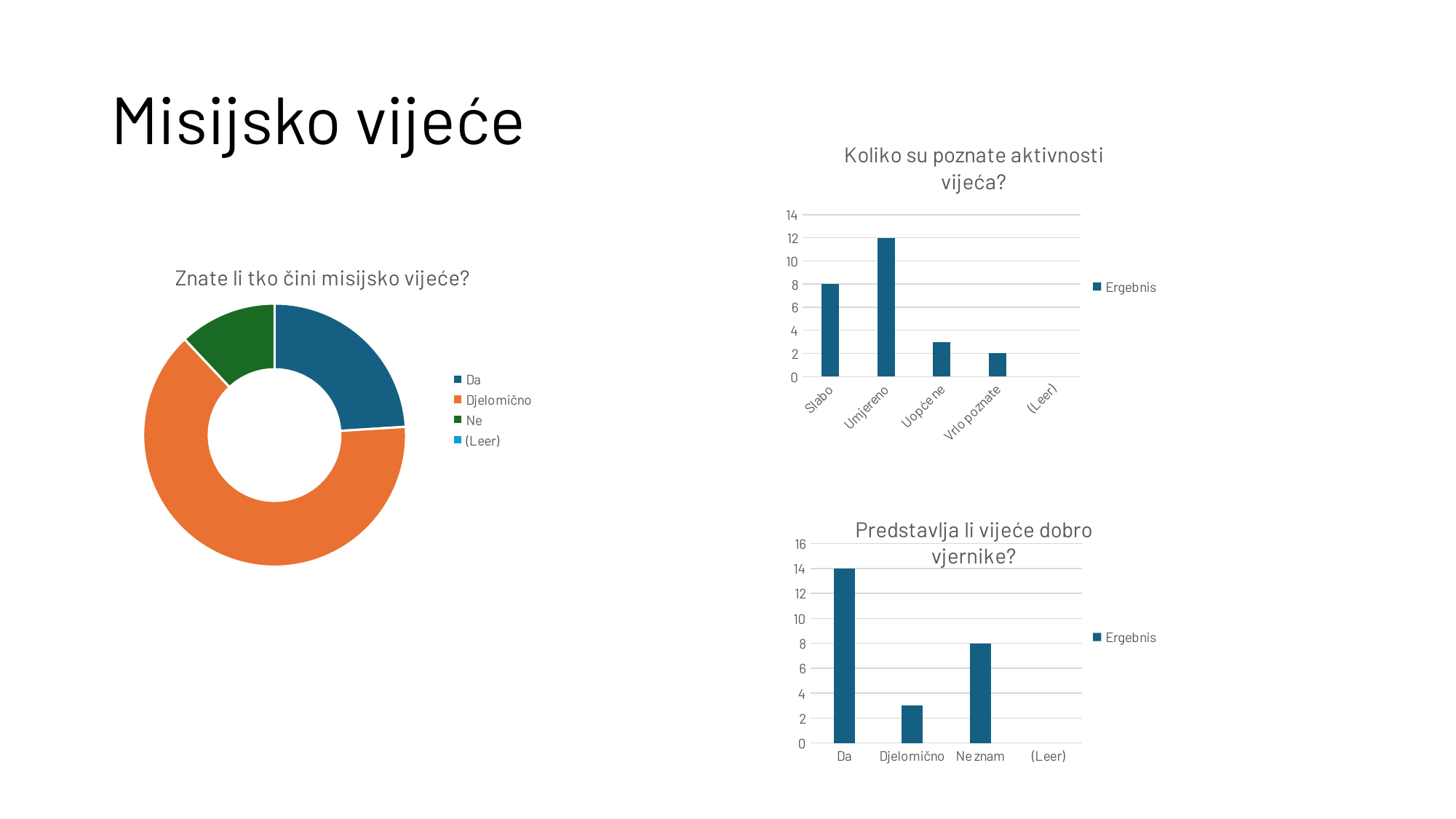

# Misijsko vijeće

### Chart: Koliko su poznate aktivnosti vijeća?

| Category | Ergebnis |
|---|---|
| Slabo | 8.0 |
| Umjereno | 12.0 |
| Uopće ne | 3.0 |
| Vrlo poznate | 2.0 |
| (Leer) | None |

### Chart: Znate li tko čini misijsko vijeće?

| Category | Ergebnis |
|---|---|
| Da | 6.0 |
| Djelomično | 16.0 |
| Ne | 3.0 |
| (Leer) | None |

### Chart: Predstavlja li vijeće dobro vjernike?

| Category | Ergebnis |
|---|---|
| Da | 14.0 |
| Djelomično | 3.0 |
| Ne znam | 8.0 |
| (Leer) | None |